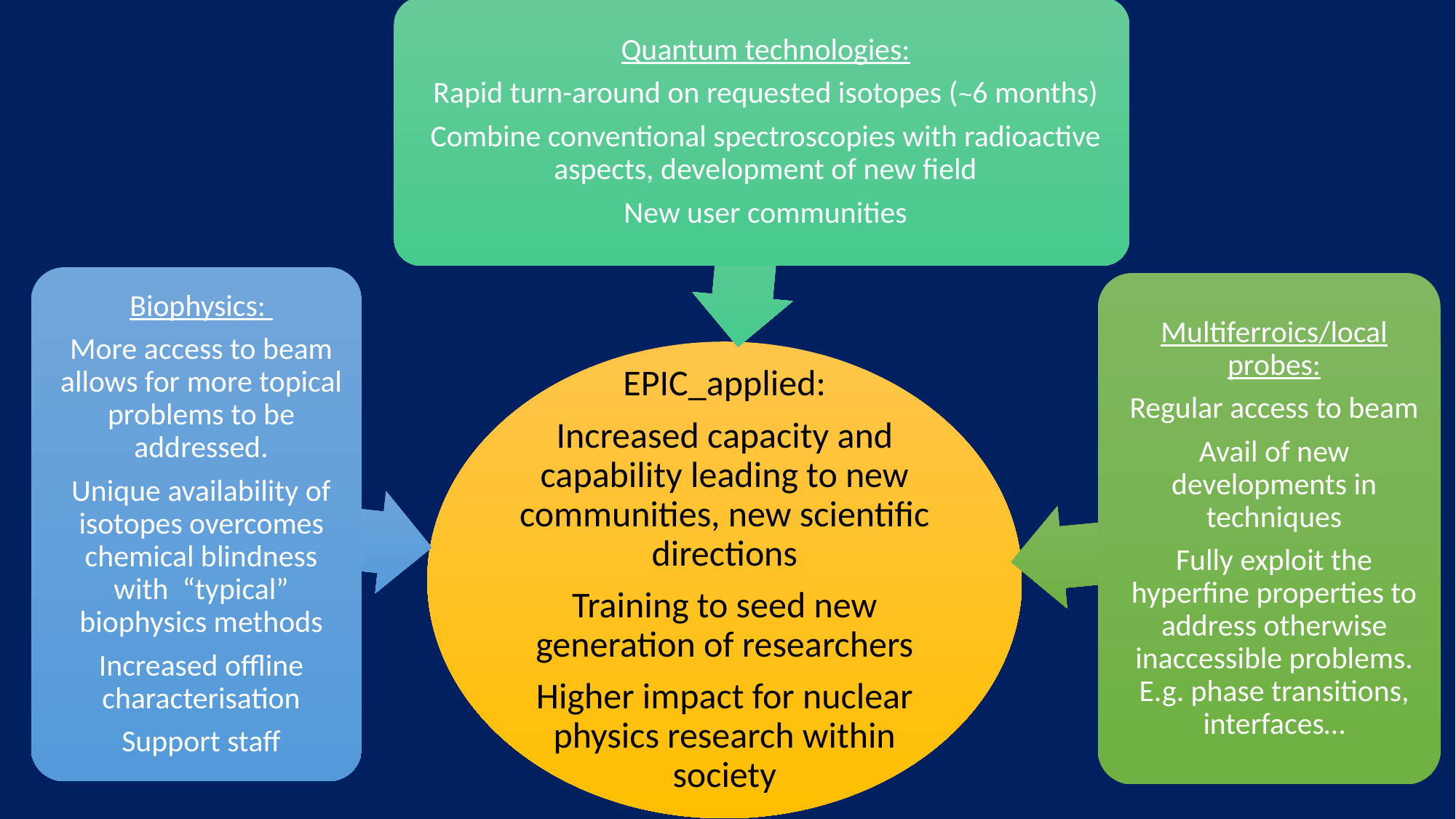

EPIC_applied:
Increased capacity and capability leading to new communities, new scientific directions
Training to seed new generation of researchers
Higher impact for nuclear physics research within society
Biophysics:
More access to beam allows for more topical problems to be addressed.
Unique availability of isotopes overcomes chemical blindness with  “typical” biophysics methods
Increased offline characterisation
Support staff
Quantum technologies:
Rapid turn-around on requested isotopes (~6 months)
Combine conventional spectroscopies with radioactive aspects, development of new field
New user communities
Multiferroics/local probes:
Regular access to beam
Avail of new developments in techniques
Fully exploit the hyperfine properties to address otherwise inaccessible problems. E.g. phase transitions, interfaces…